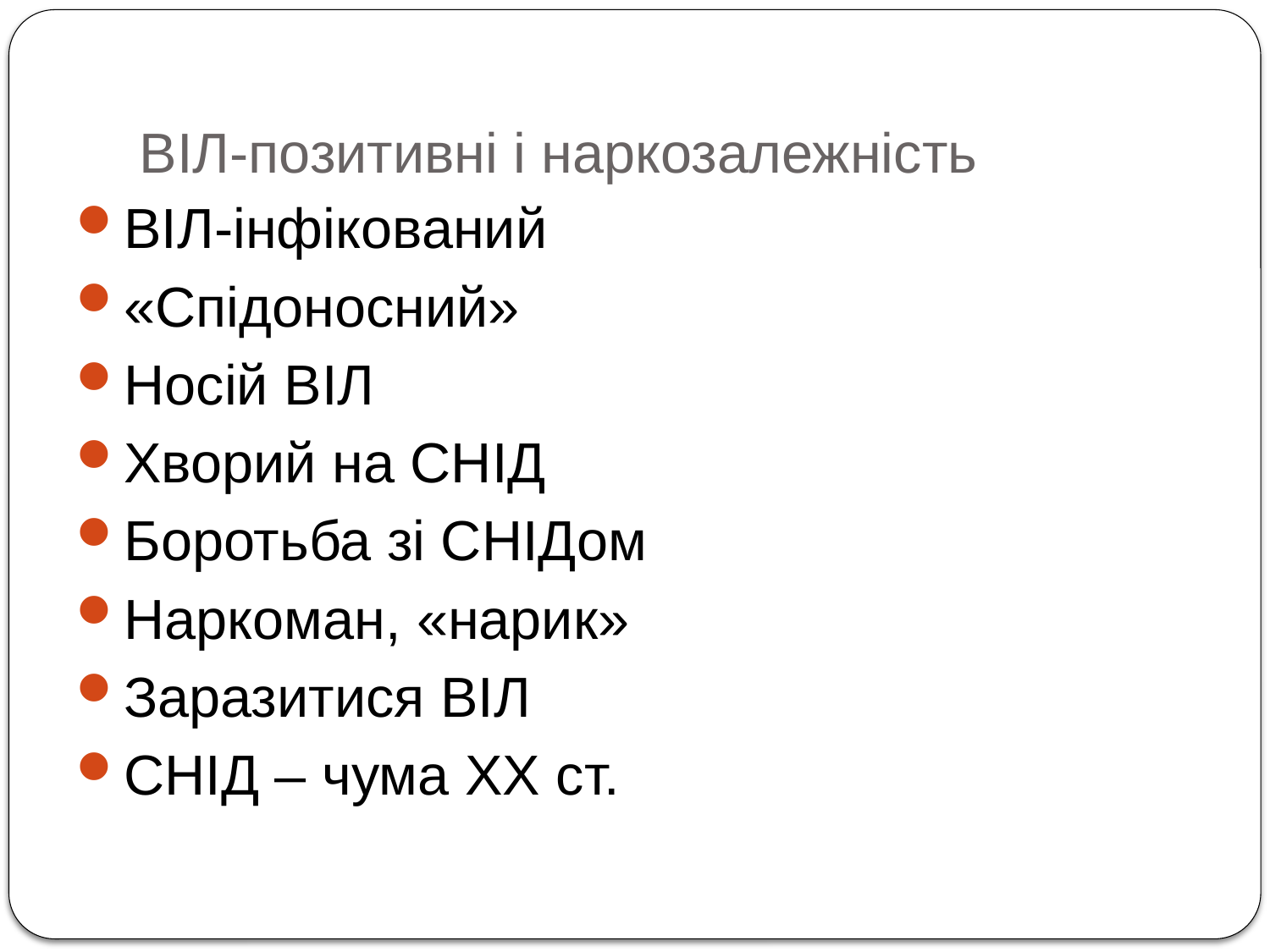

# ВІЛ-позитивні і наркозалежність
ВІЛ-інфікований
«Спідоносний»
Носій ВІЛ
Хворий на СНІД
Боротьба зі СНІДом
Наркоман, «нарик»
Заразитися ВІЛ
СНІД – чума ХХ ст.